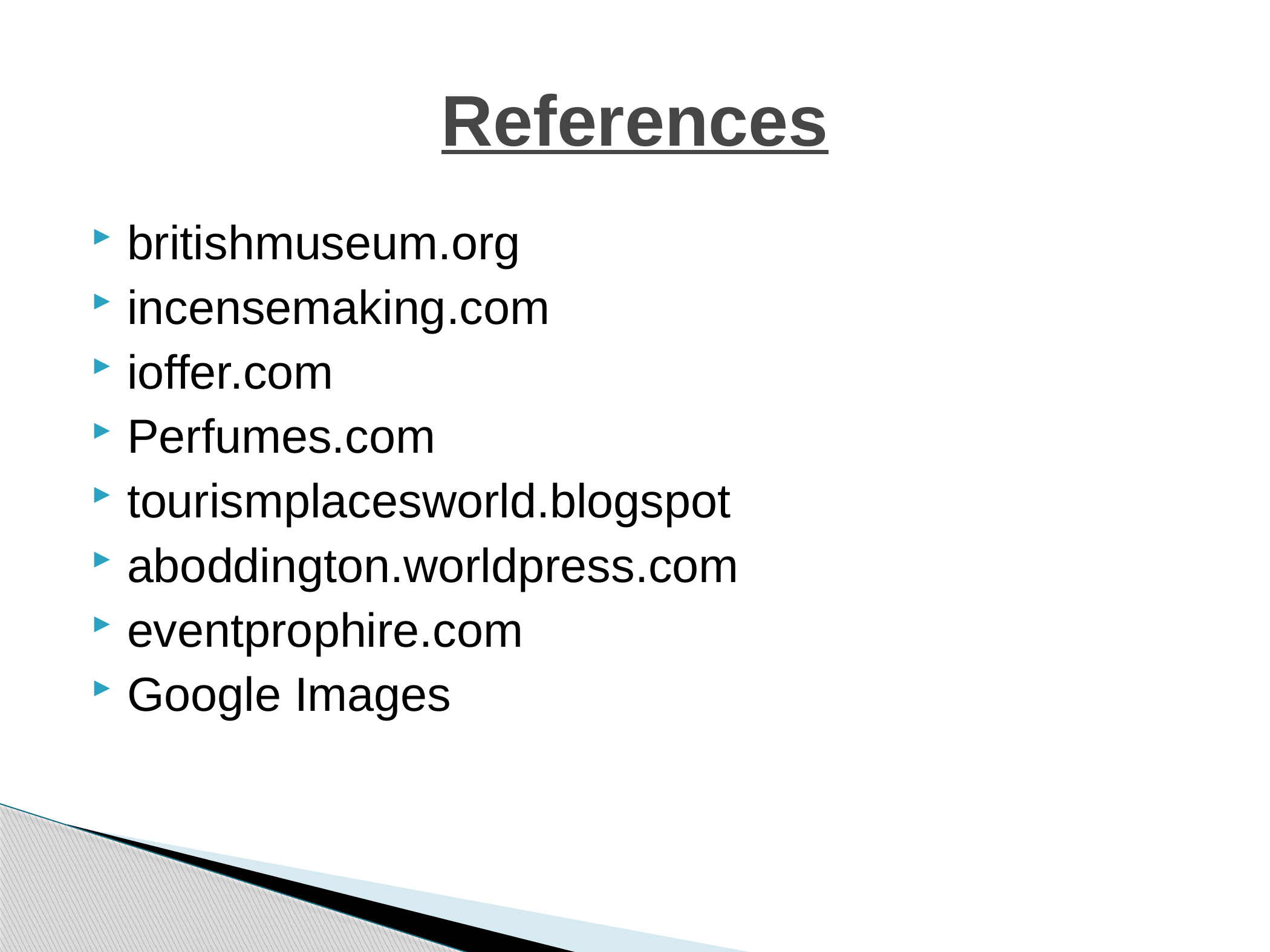

# References
britishmuseum.org
incensemaking.com
ioffer.com
Perfumes.com
tourismplacesworld.blogspot
aboddington.worldpress.com
eventprophire.com
Google Images